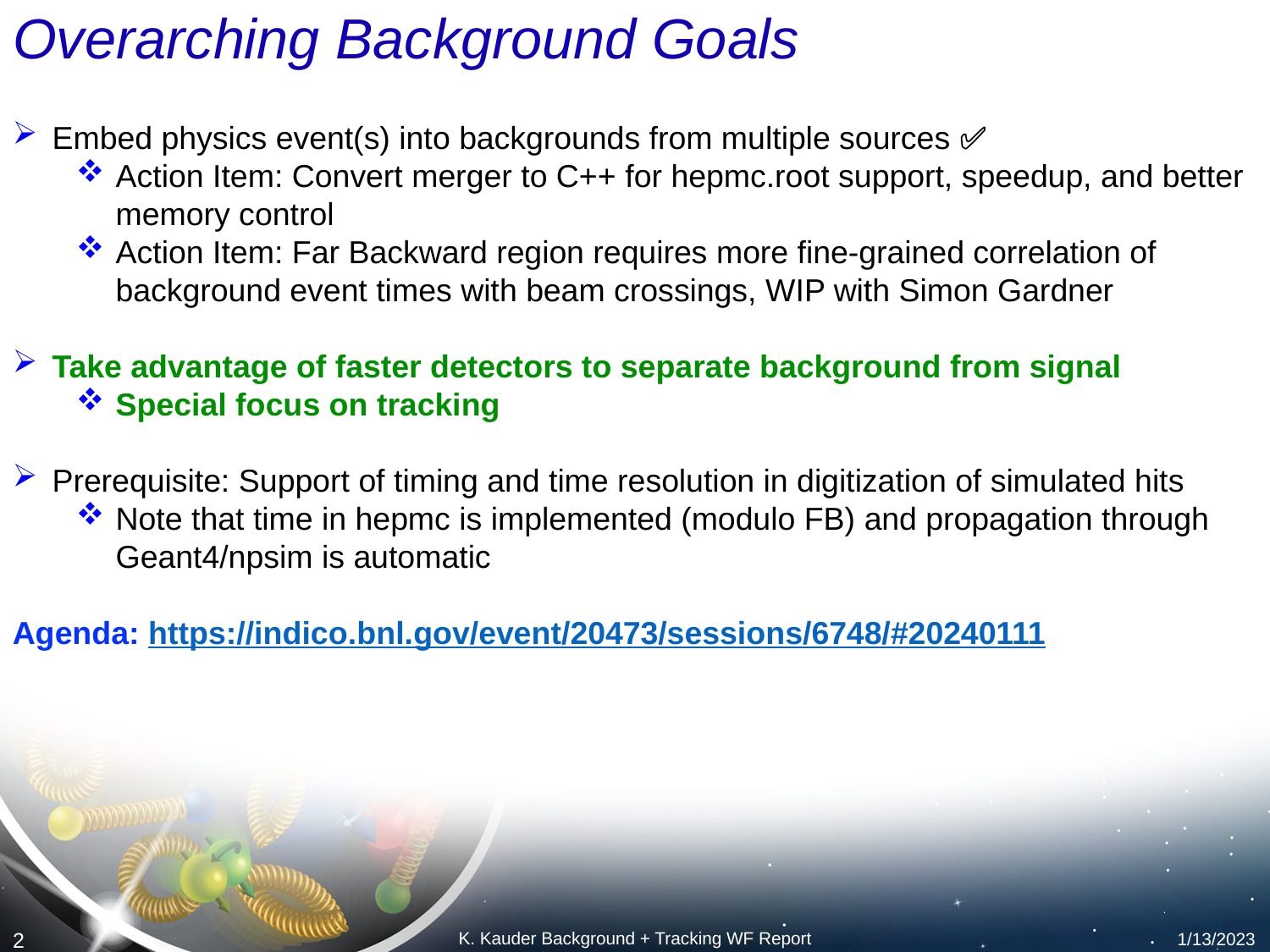

# Overarching Background Goals

Embed physics event(s) into backgrounds from multiple sources ✅
Action Item: Convert merger to C++ for hepmc.root support, speedup, and better memory control
Action Item: Far Backward region requires more fine-grained correlation of background event times with beam crossings, WIP with Simon Gardner

Take advantage of faster detectors to separate background from signal
Special focus on tracking

Prerequisite: Support of timing and time resolution in digitization of simulated hits
Note that time in hepmc is implemented (modulo FB) and propagation through Geant4/npsim is automatic

Agenda: https://indico.bnl.gov/event/20473/sessions/6748/#20240111
K. Kauder Background + Tracking WF Report
1/13/2023
2